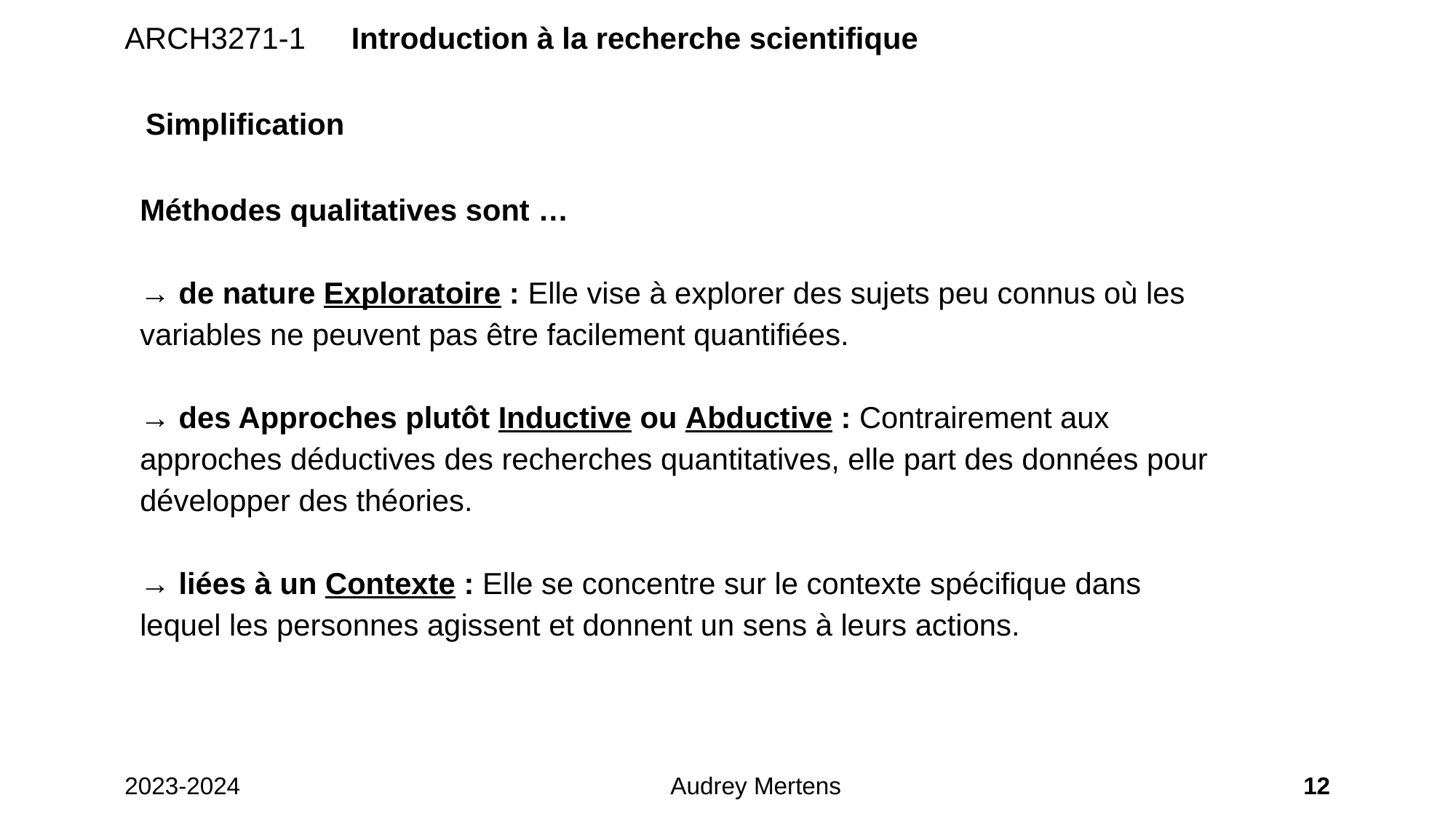

ARCH3271-1	 Introduction à la recherche scientifique
Simplification
Méthodes qualitatives sont …

→ de nature Exploratoire : Elle vise à explorer des sujets peu connus où les variables ne peuvent pas être facilement quantifiées.

→ des Approches plutôt Inductive ou Abductive : Contrairement aux approches déductives des recherches quantitatives, elle part des données pour développer des théories.

→ liées à un Contexte : Elle se concentre sur le contexte spécifique dans lequel les personnes agissent et donnent un sens à leurs actions.
12
2023-2024 				Audrey Mertens